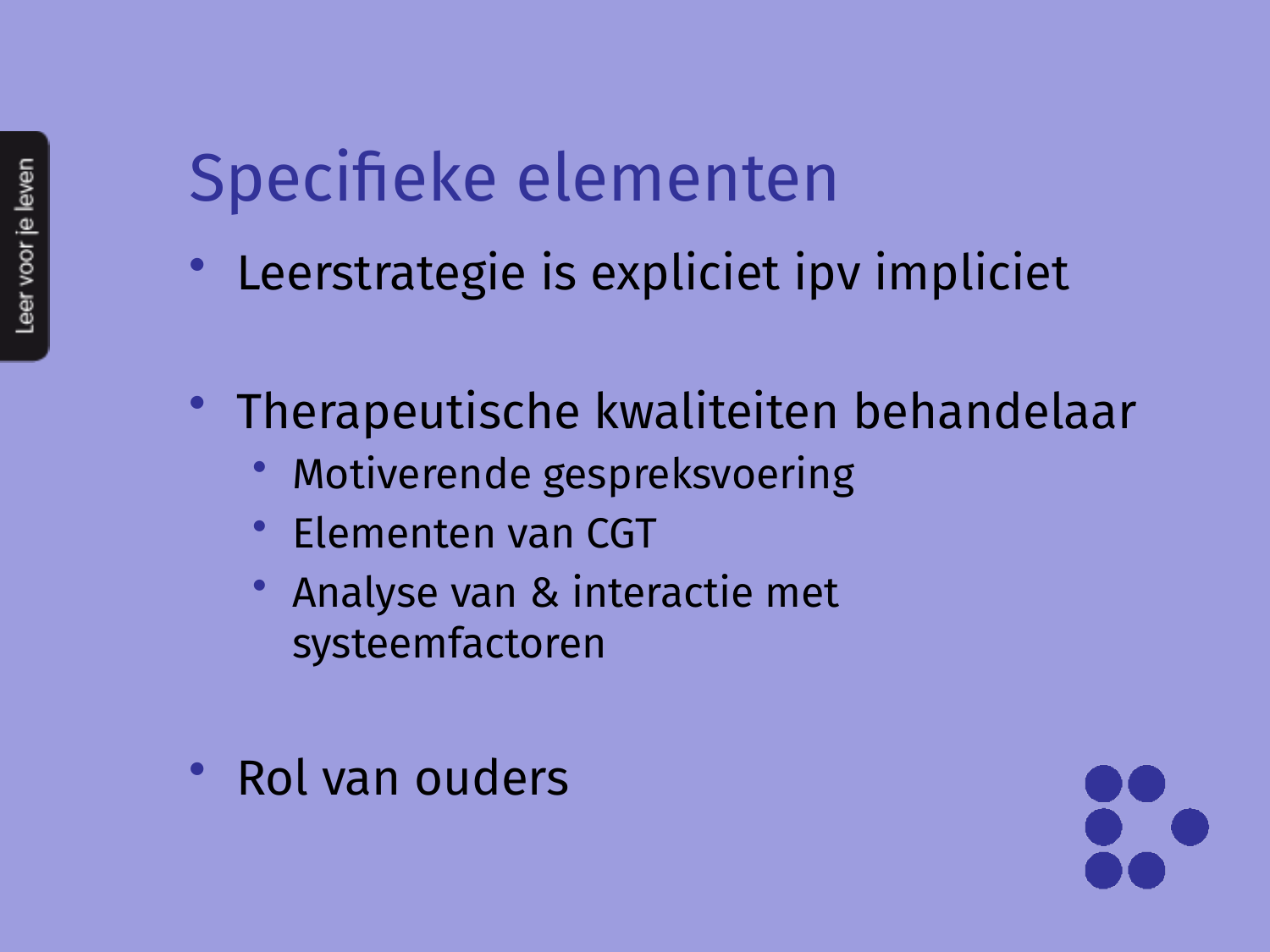

# Specifieke elementen
Leerstrategie is expliciet ipv impliciet

Therapeutische kwaliteiten behandelaar
Motiverende gespreksvoering
Elementen van CGT
Analyse van & interactie met systeemfactoren

Rol van ouders